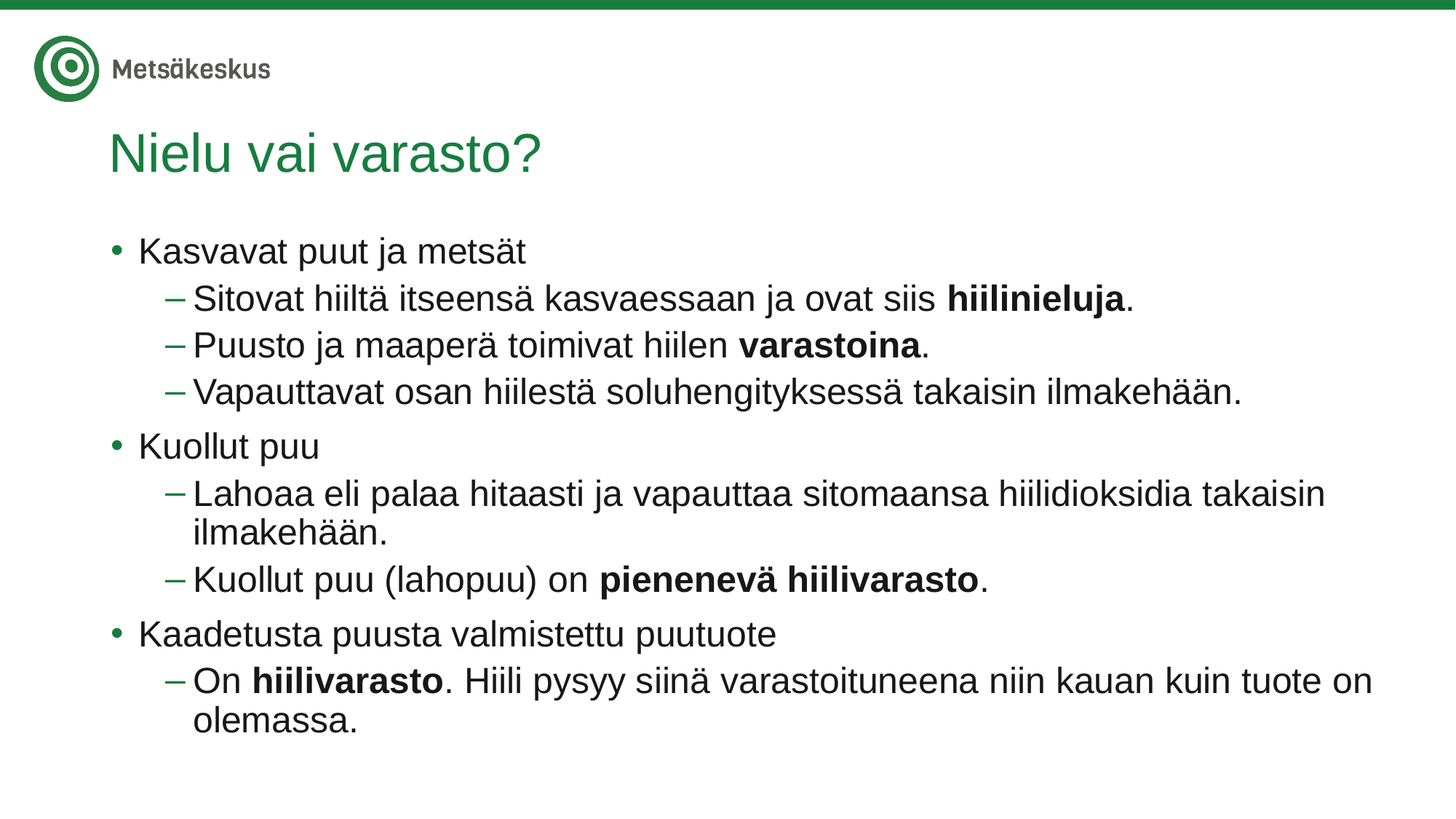

# Nielu vai varasto?
Kasvavat puut ja metsät
Sitovat hiiltä itseensä kasvaessaan ja ovat siis hiilinieluja.
Puusto ja maaperä toimivat hiilen varastoina.
Vapauttavat osan hiilestä soluhengityksessä takaisin ilmakehään.
Kuollut puu
Lahoaa eli palaa hitaasti ja vapauttaa sitomaansa hiilidioksidia takaisin ilmakehään.
Kuollut puu (lahopuu) on pienenevä hiilivarasto.
Kaadetusta puusta valmistettu puutuote
On hiilivarasto. Hiili pysyy siinä varastoituneena niin kauan kuin tuote on olemassa.